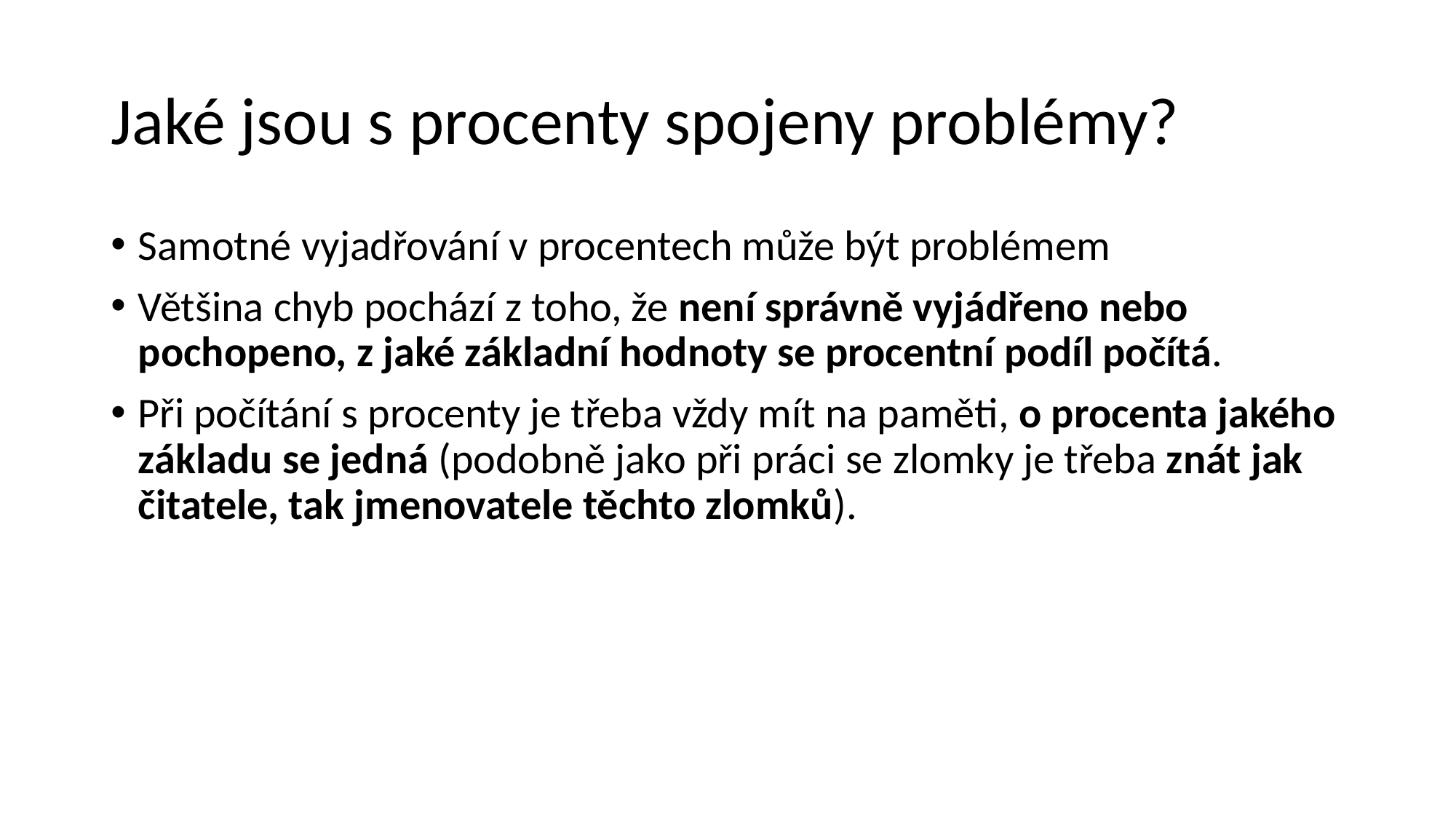

# Jaké jsou s procenty spojeny problémy?
Samotné vyjadřování v procentech může být problémem
Většina chyb pochází z toho, že není správně vyjádřeno nebo pochopeno, z jaké základní hodnoty se procentní podíl počítá.
Při počítání s procenty je třeba vždy mít na paměti, o procenta jakého základu se jedná (podobně jako při práci se zlomky je třeba znát jak čitatele, tak jmenovatele těchto zlomků).